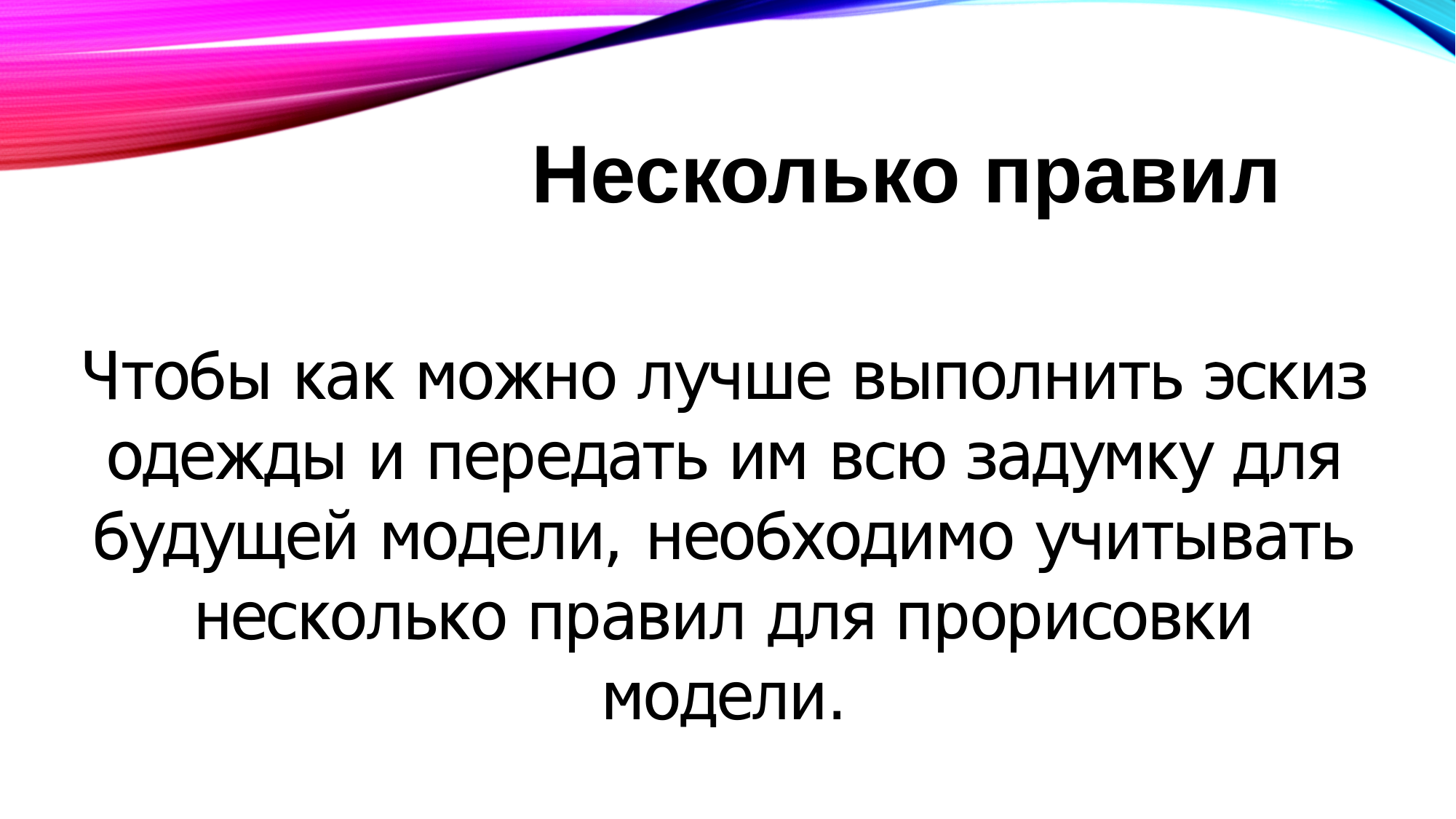

Несколько правил
Чтобы как можно лучше выполнить эскиз одежды и передать им всю задумку для будущей модели, необходимо учитывать несколько правил для прорисовки модели.